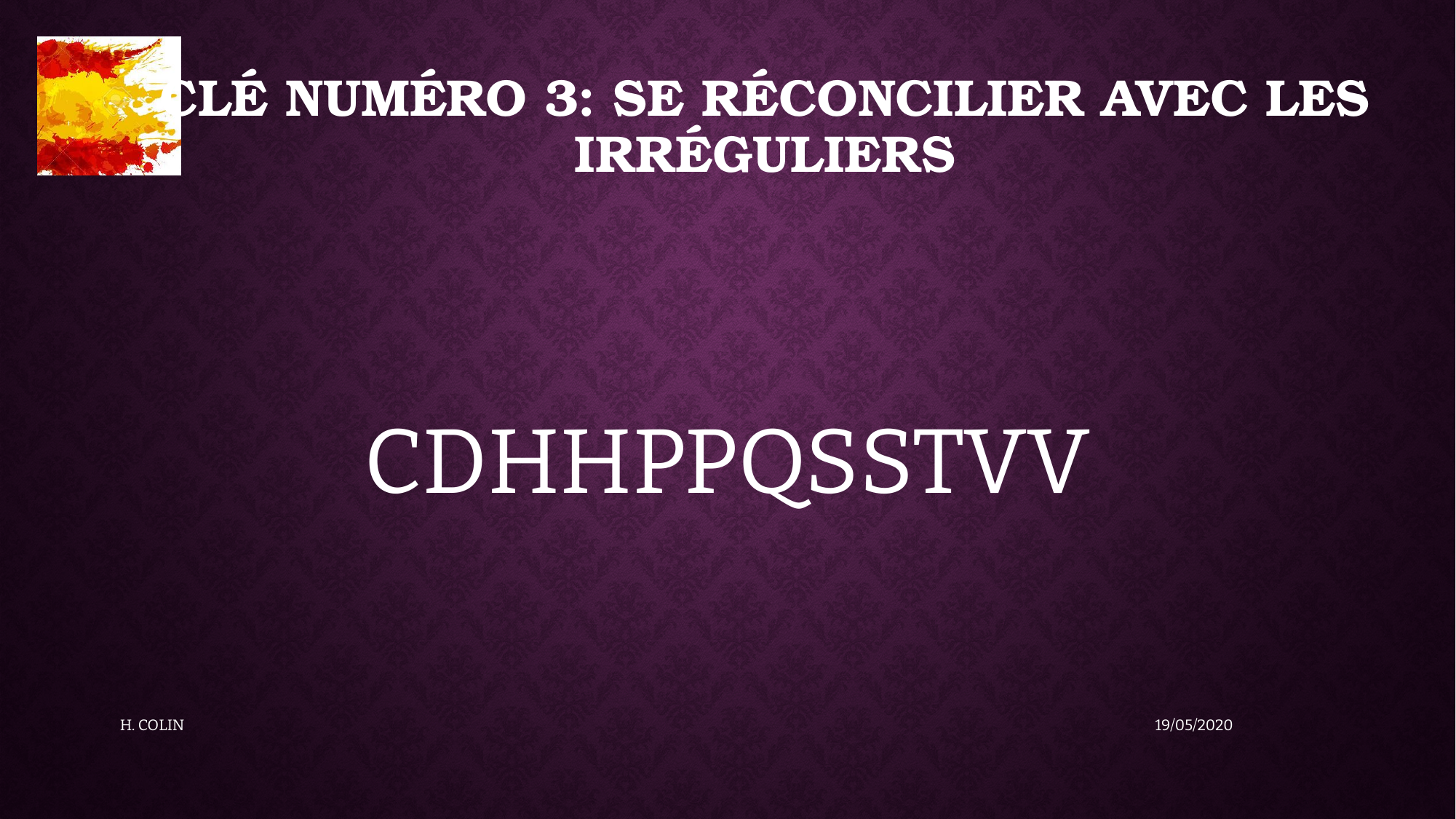

# Clé numéro 3: se réconcilier avec les irréguliers

CDHHPPQSSTVV
H. COLIN
19/05/2020